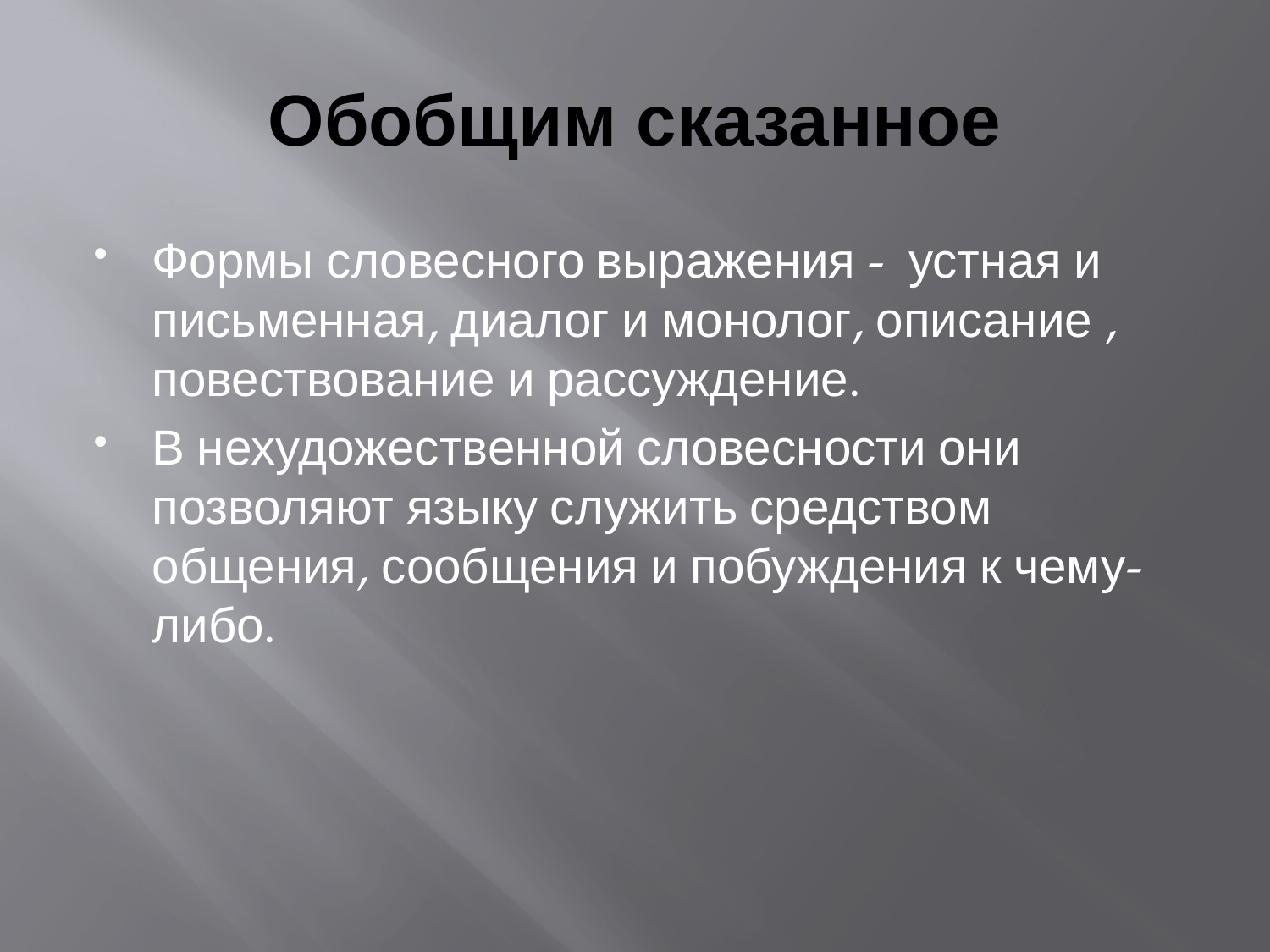

# Обобщим сказанное
Формы словесного выражения -  устная и письменная, диалог и монолог, описание , повествование и рассуждение.
В нехудожественной словесности они позволяют языку служить средством общения, сообщения и побуждения к чему-либо.